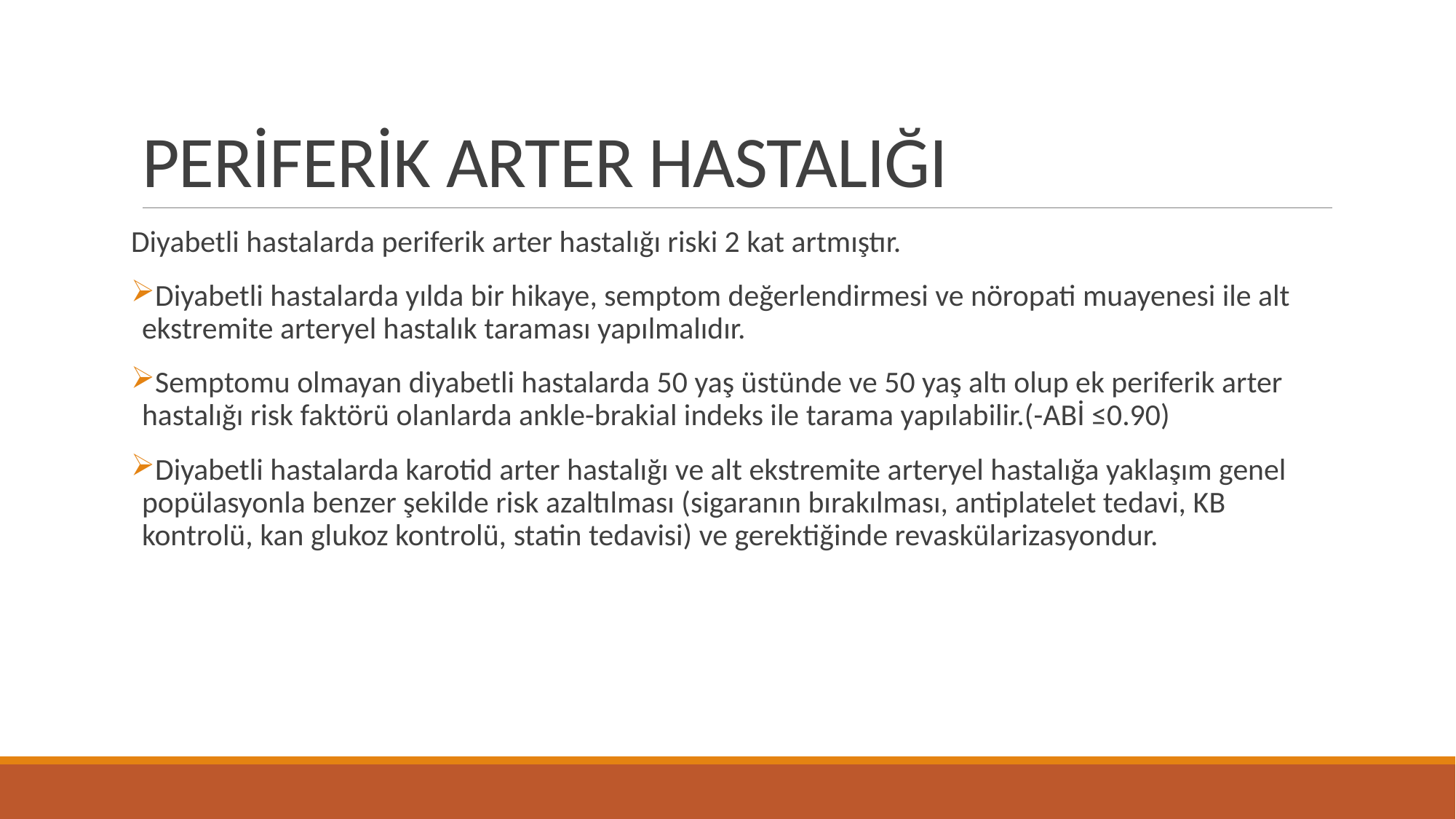

# PERİFERİK ARTER HASTALIĞI
Diyabetli hastalarda periferik arter hastalığı riski 2 kat artmıştır.
Diyabetli hastalarda yılda bir hikaye, semptom değerlendirmesi ve nöropati muayenesi ile alt ekstremite arteryel hastalık taraması yapılmalıdır.
Semptomu olmayan diyabetli hastalarda 50 yaş üstünde ve 50 yaş altı olup ek periferik arter hastalığı risk faktörü olanlarda ankle-brakial indeks ile tarama yapılabilir.(-ABİ ≤0.90)
Diyabetli hastalarda karotid arter hastalığı ve alt ekstremite arteryel hastalığa yaklaşım genel popülasyonla benzer şekilde risk azaltılması (sigaranın bırakılması, antiplatelet tedavi, KB kontrolü, kan glukoz kontrolü, statin tedavisi) ve gerektiğinde revaskülarizasyondur.